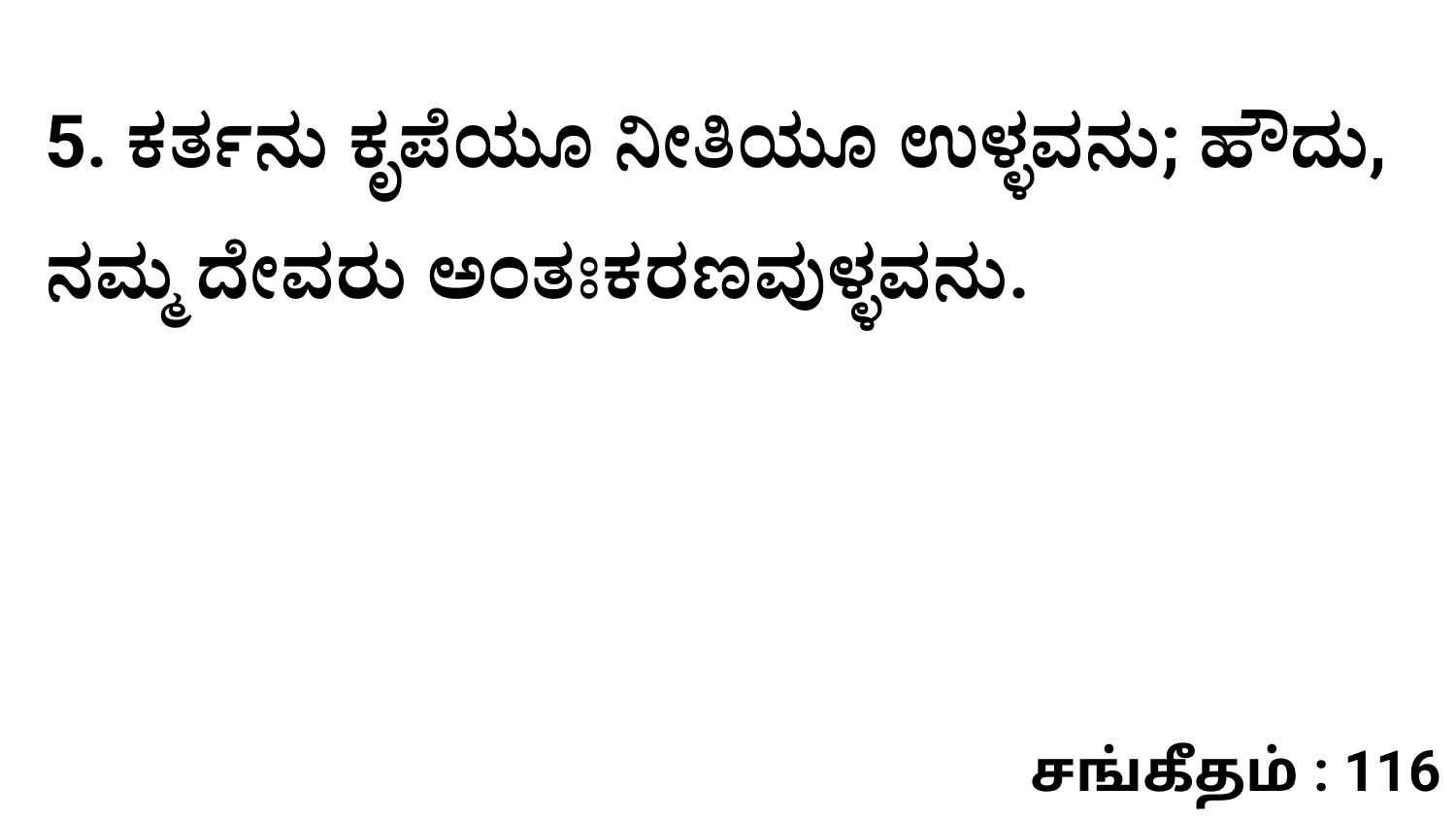

5. ಕರ್ತನು ಕೃಪೆಯೂ ನೀತಿಯೂ ಉಳ್ಳವನು; ಹೌದು, ನಮ್ಮ ದೇವರು ಅಂತಃಕರಣವುಳ್ಳವನು.
சங்கீதம் : 116